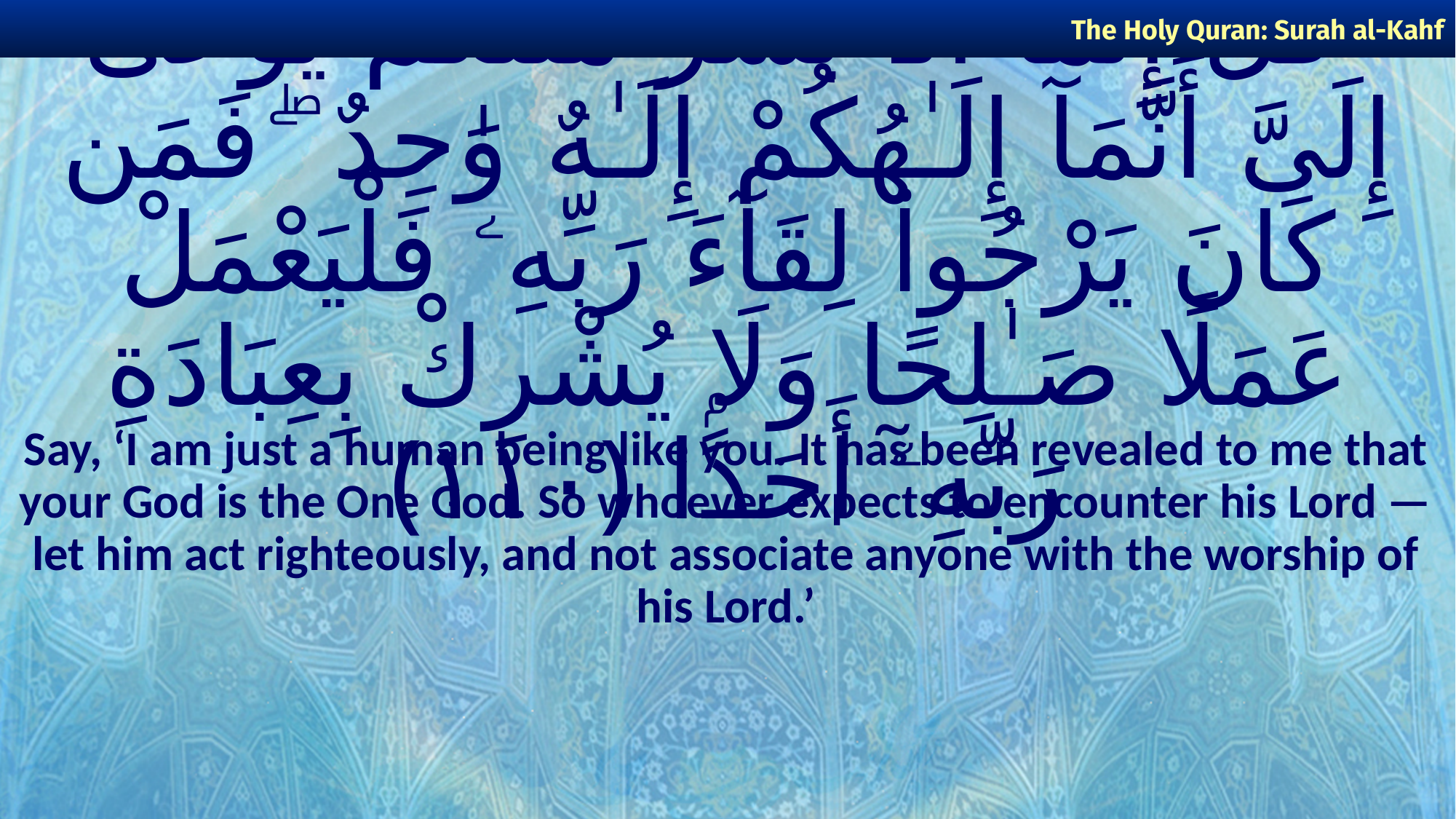

The Holy Quran: Surah al-Kahf
# قُلْ إِنَّمَآ أَنَا۠ بَشَرٌ مِّثْلُكُمْ يُوحَىٰٓ إِلَىَّ أَنَّمَآ إِلَـٰهُكُمْ إِلَـٰهٌ وَٰحِدٌ ۖ فَمَن كَانَ يَرْجُوا۟ لِقَآءَ رَبِّهِۦ فَلْيَعْمَلْ عَمَلًا صَـٰلِحًا وَلَا يُشْرِكْ بِعِبَادَةِ رَبِّهِۦٓ أَحَدًۢا ﴿١١٠﴾
Say, ‘I am just a human being like you. It has been revealed to me that your God is the One God. So whoever expects to encounter his Lord —let him act righteously, and not associate anyone with the worship of his Lord.’